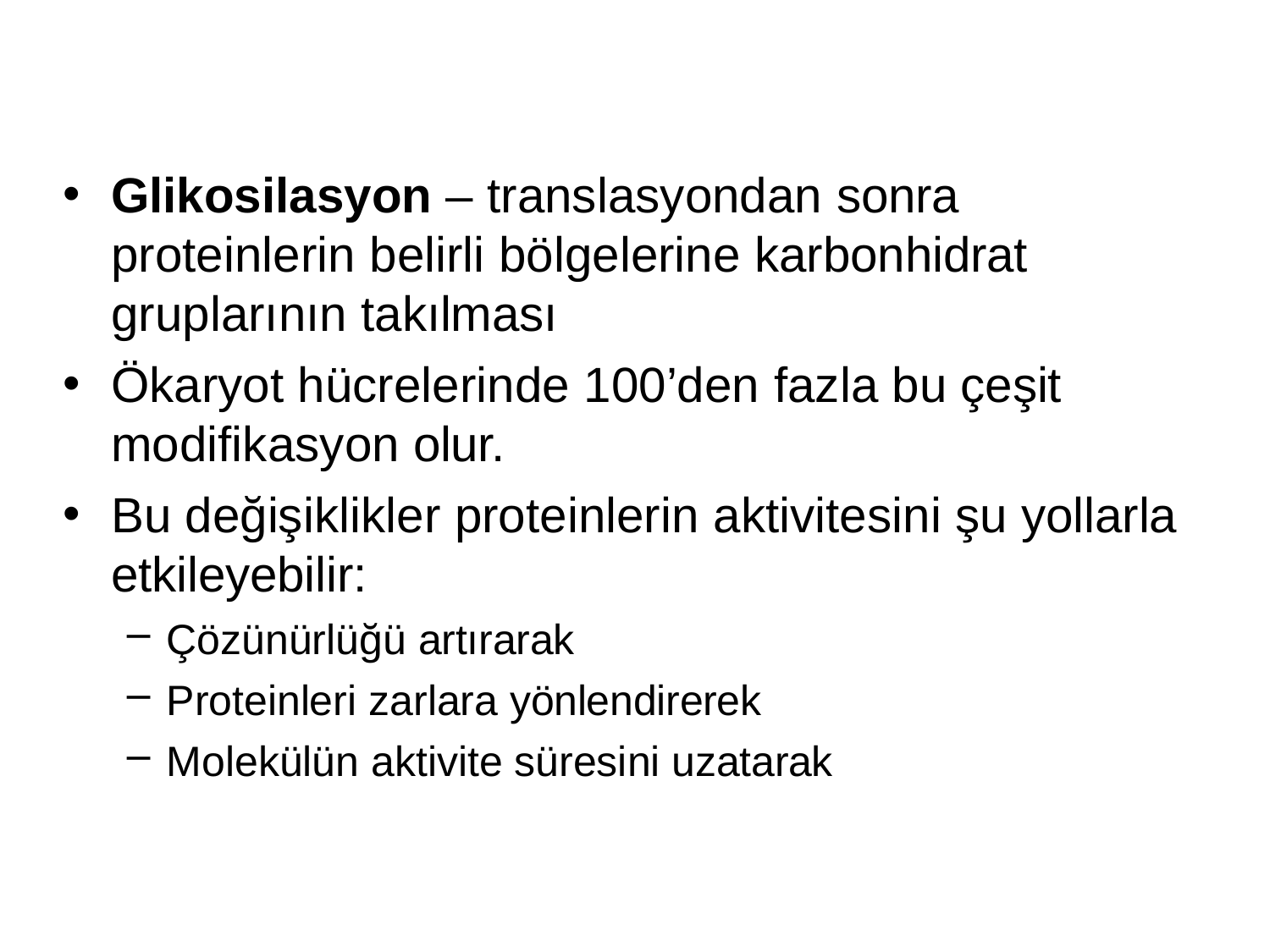

Glikosilasyon – translasyondan sonra proteinlerin belirli bölgelerine karbonhidrat gruplarının takılması
Ökaryot hücrelerinde 100’den fazla bu çeşit modifikasyon olur.
Bu değişiklikler proteinlerin aktivitesini şu yollarla etkileyebilir:
Çözünürlüğü artırarak
Proteinleri zarlara yönlendirerek
Molekülün aktivite süresini uzatarak